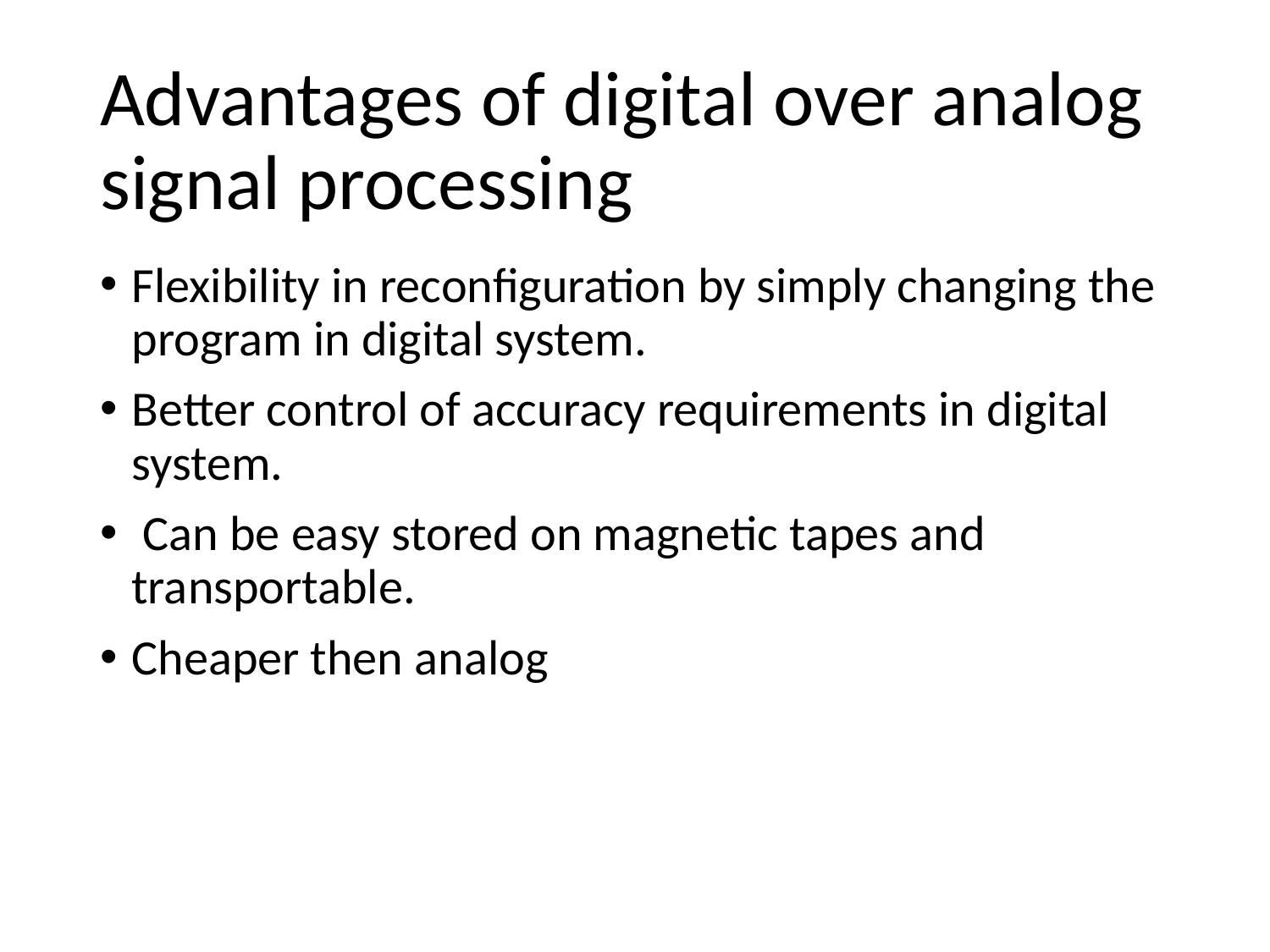

# Advantages of digital over analog signal processing
Flexibility in reconfiguration by simply changing the program in digital system.
Better control of accuracy requirements in digital system.
 Can be easy stored on magnetic tapes and transportable.
Cheaper then analog